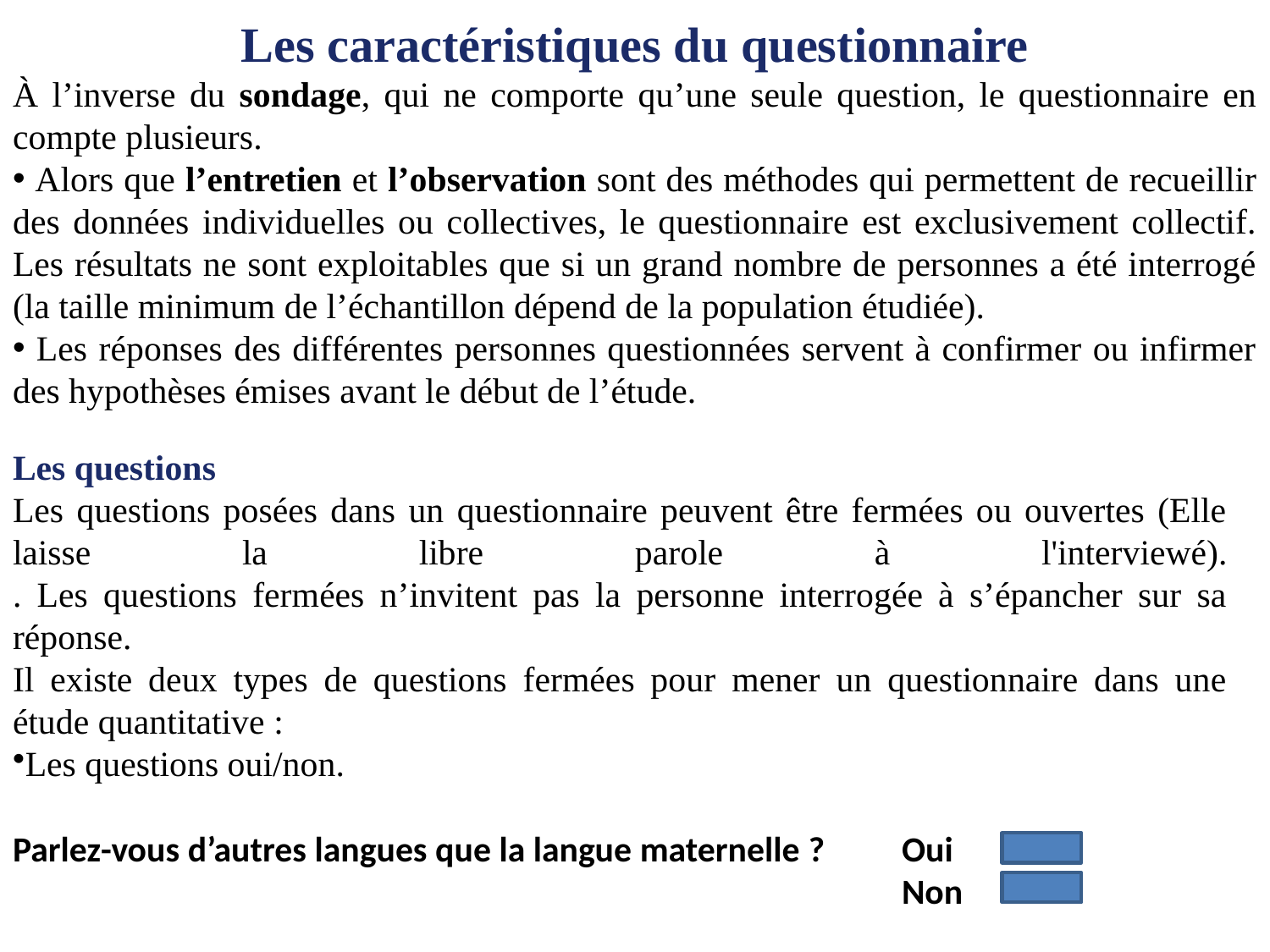

Les caractéristiques du questionnaire
À l’inverse du sondage, qui ne comporte qu’une seule question, le questionnaire en compte plusieurs.
 Alors que l’entretien et l’observation sont des méthodes qui permettent de recueillir des données individuelles ou collectives, le questionnaire est exclusivement collectif. Les résultats ne sont exploitables que si un grand nombre de personnes a été interrogé (la taille minimum de l’échantillon dépend de la population étudiée).
 Les réponses des différentes personnes questionnées servent à confirmer ou infirmer des hypothèses émises avant le début de l’étude.
Les questions
Les questions posées dans un questionnaire peuvent être fermées ou ouvertes (Elle laisse la libre parole à l'interviewé).
. Les questions fermées n’invitent pas la personne interrogée à s’épancher sur sa réponse.
Il existe deux types de questions fermées pour mener un questionnaire dans une étude quantitative :
Les questions oui/non.

Parlez-vous d’autres langues que la langue maternelle ?  	Oui
							Non